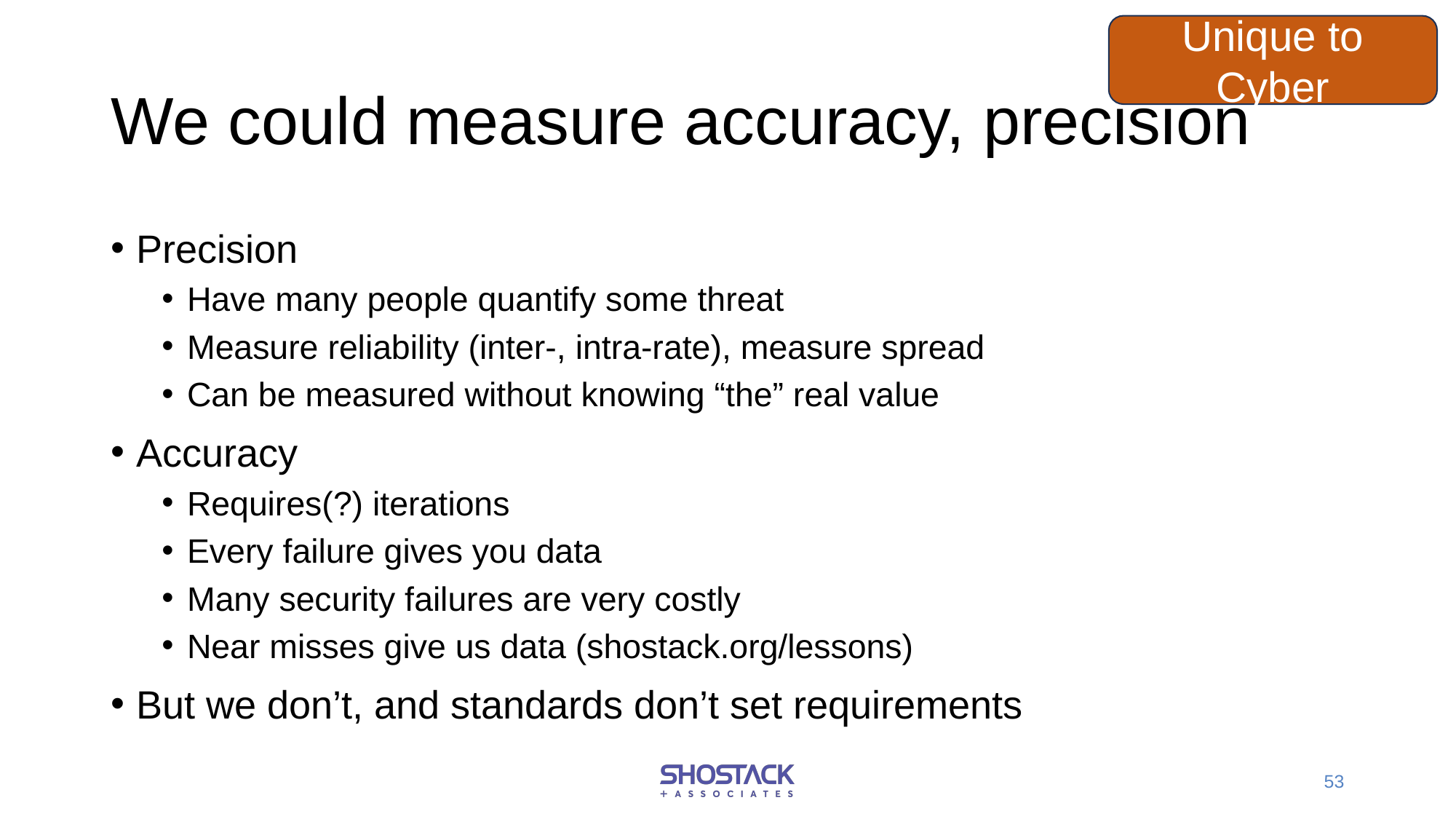

Unique to Cyber
# We could measure accuracy, precision
Precision
Have many people quantify some threat
Measure reliability (inter-, intra-rate), measure spread
Can be measured without knowing “the” real value
Accuracy
Requires(?) iterations
Every failure gives you data
Many security failures are very costly
Near misses give us data (shostack.org/lessons)
But we don’t, and standards don’t set requirements
53